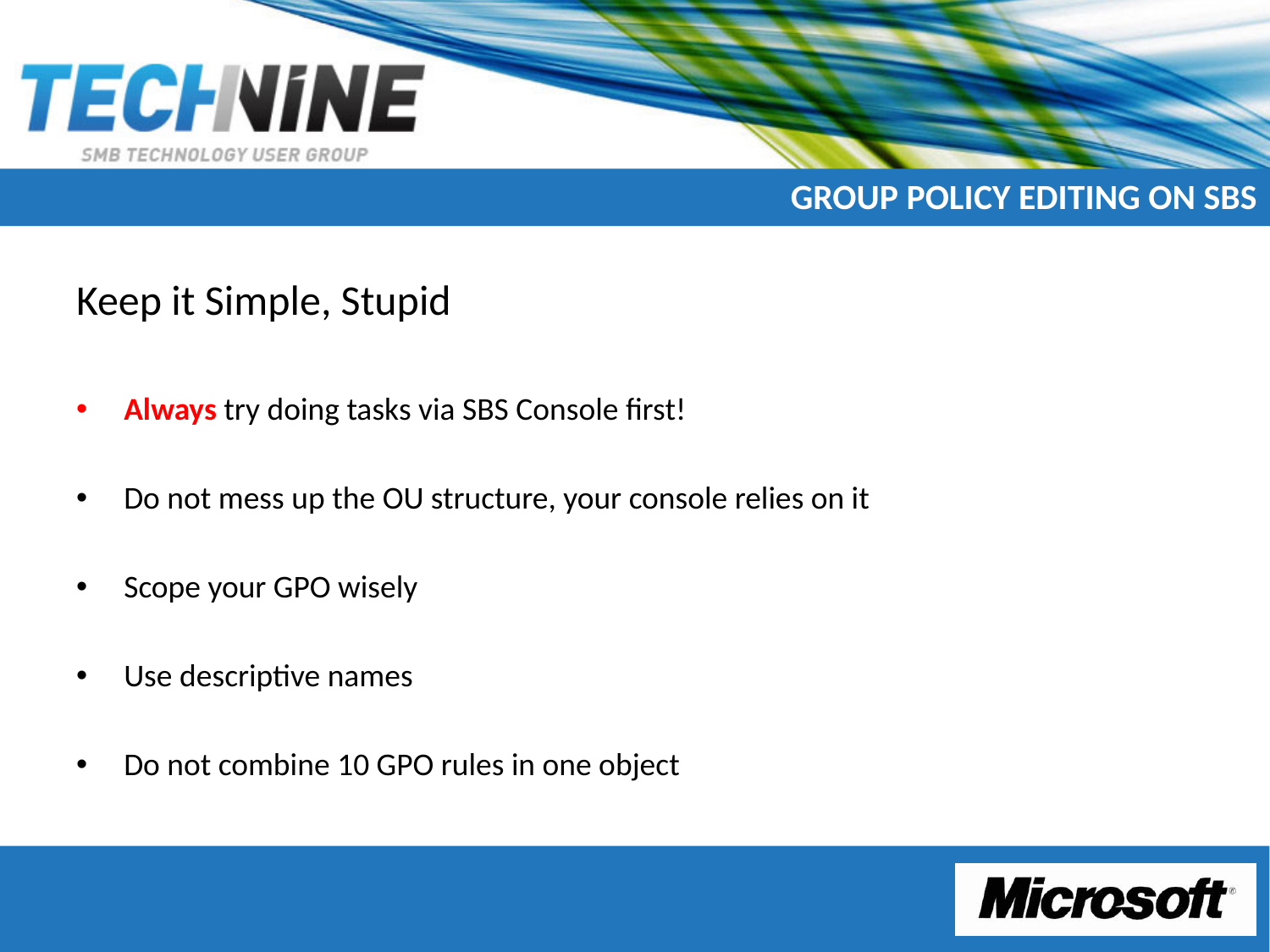

# Group policy editing on sbs
Keep it Simple, Stupid

Always try doing tasks via SBS Console first!

Do not mess up the OU structure, your console relies on it

Scope your GPO wisely

Use descriptive names

Do not combine 10 GPO rules in one object